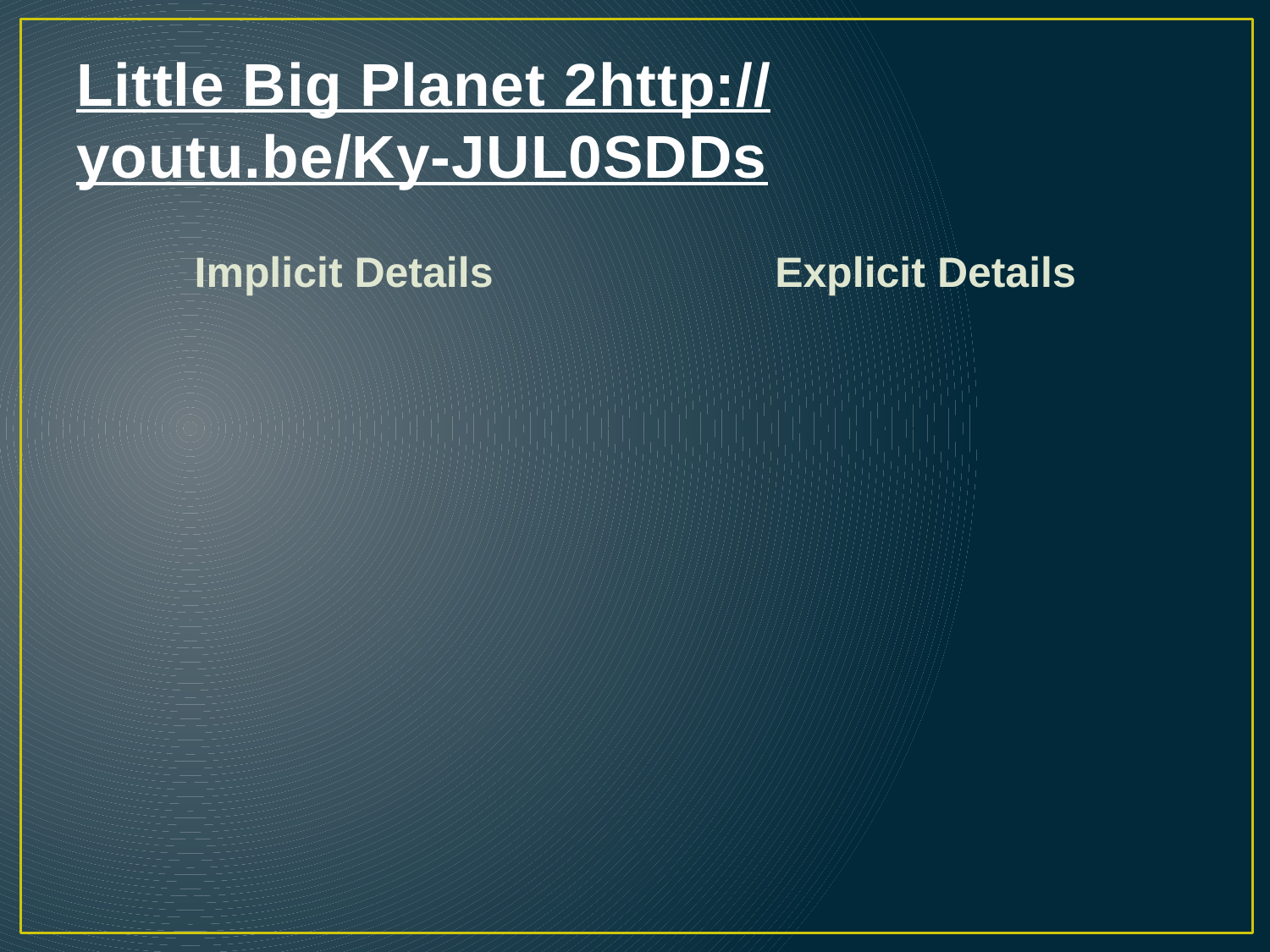

# Little Big Planet 2 http://youtu.be/Ky-JUL0SDDs
Implicit Details
Explicit Details